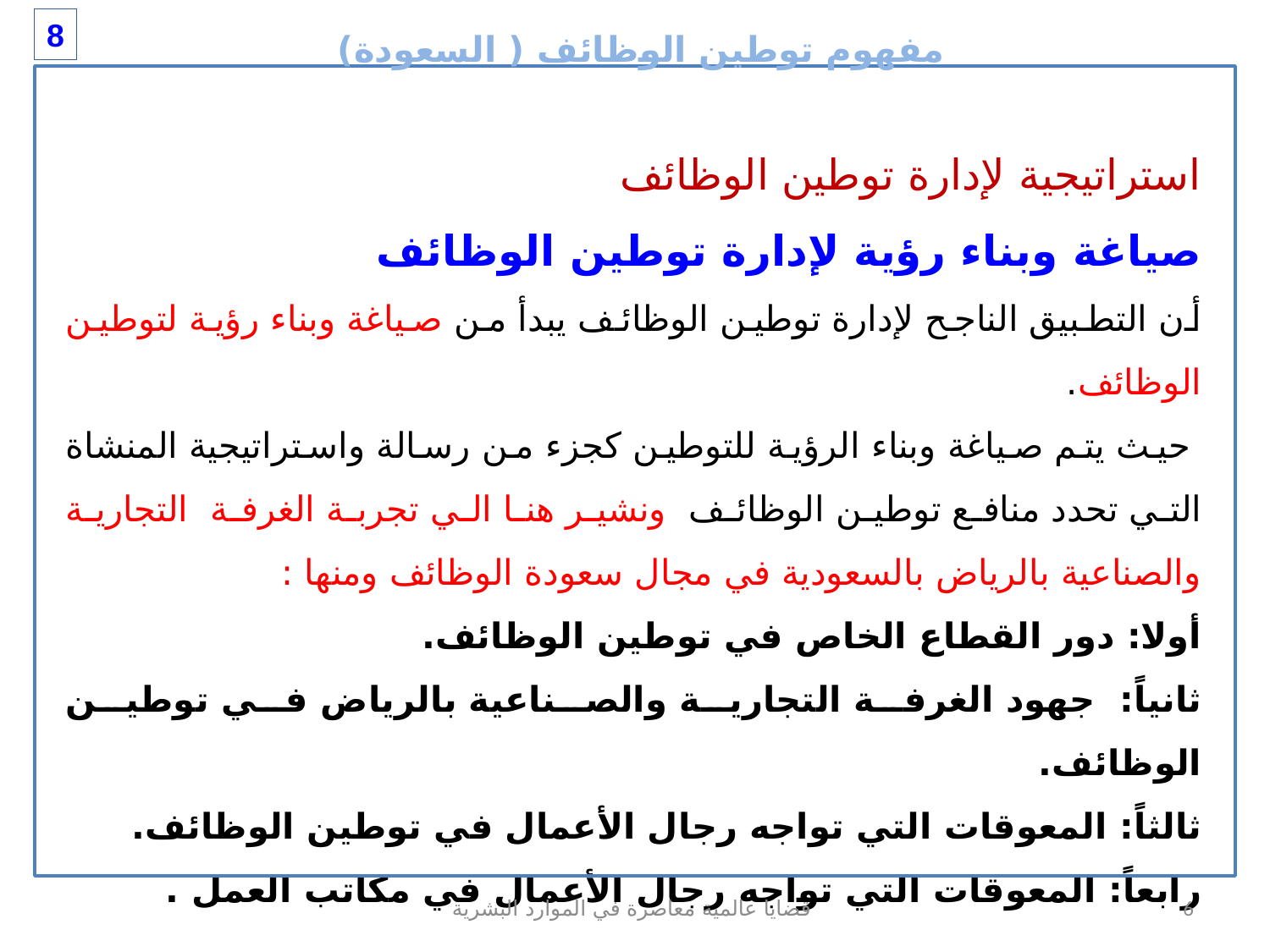

مفهوم توطين الوظائف ( السعودة)
8

استراتيجية لإدارة توطين الوظائف
صياغة وبناء رؤية لإدارة توطين الوظائف
أن التطبيق الناجح لإدارة توطين الوظائف يبدأ من صياغة وبناء رؤية لتوطين الوظائف.
 حيث يتم صياغة وبناء الرؤية للتوطين كجزء من رسالة واستراتيجية المنشاة التي تحدد منافع توطين الوظائف  ونشير هنا الي تجربة الغرفة  التجارية والصناعية بالرياض بالسعودية في مجال سعودة الوظائف ومنها :
أولا: دور القطاع الخاص في توطين الوظائف.
ثانياً:  جهود الغرفة التجارية والصناعية بالرياض في توطين الوظائف.
ثالثاً: المعوقات التي تواجه رجال الأعمال في توطين الوظائف.
رابعاً: المعوقات التي تواجه رجال الأعمال في مكاتب العمل .

قضايا عالمية معاصرة في الموارد البشرية
6